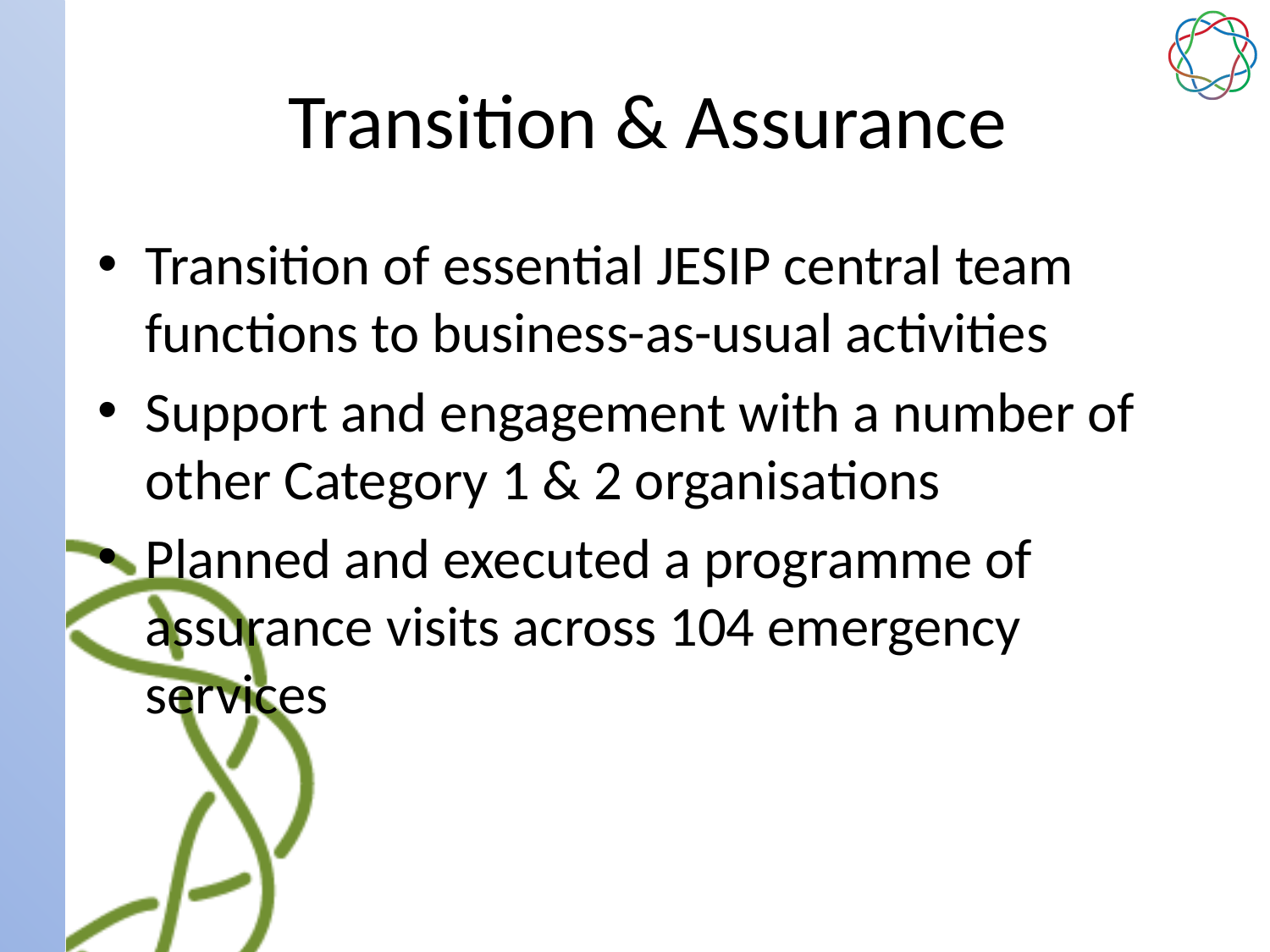

# Transition & Assurance
Transition of essential JESIP central team functions to business-as-usual activities
Support and engagement with a number of other Category 1 & 2 organisations
Planned and executed a programme of assurance visits across 104 emergency services